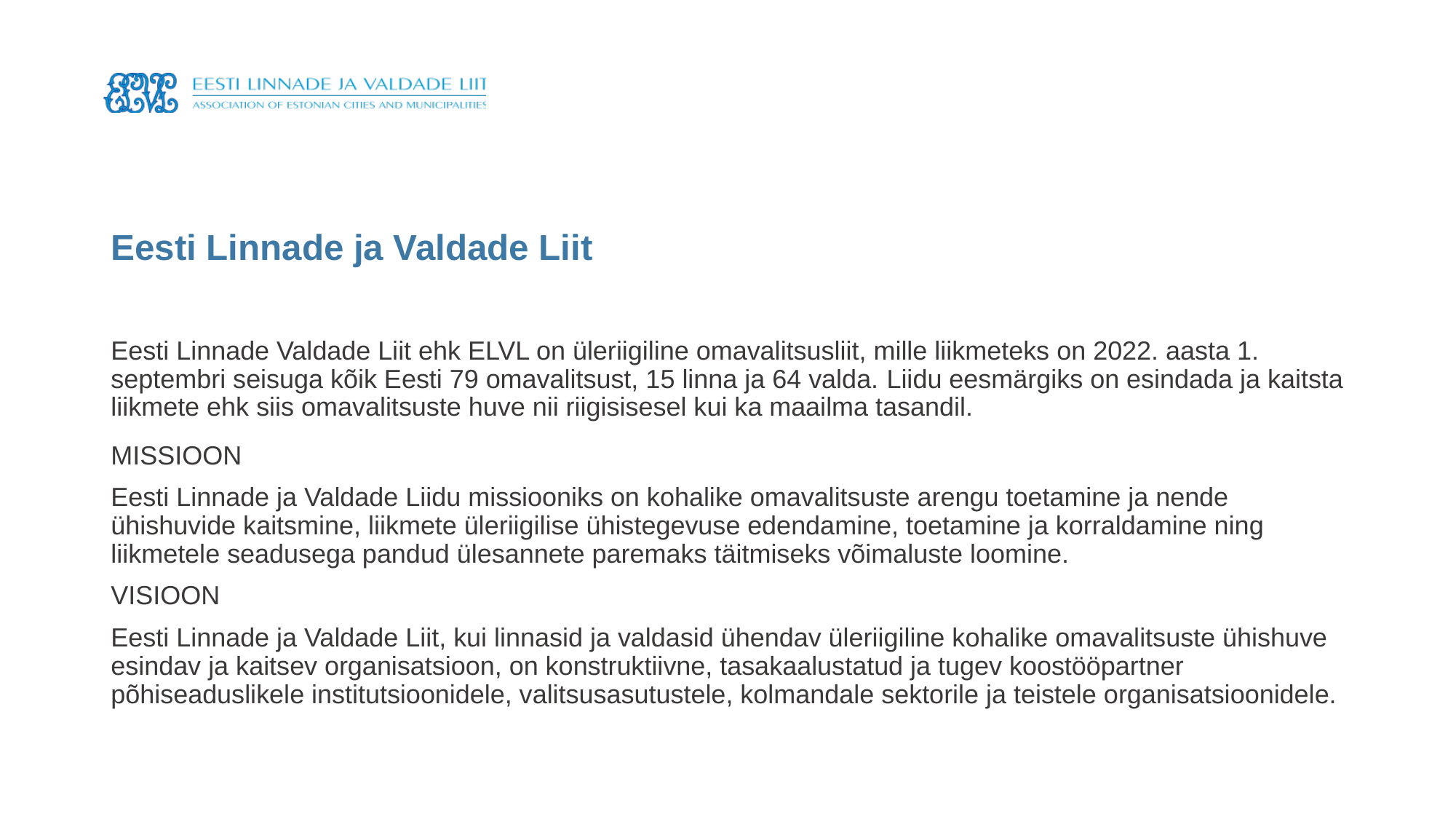

# Eesti Linnade ja Valdade Liit
Eesti Linnade Valdade Liit ehk ELVL on üleriigiline omavalitsusliit, mille liikmeteks on 2022. aasta 1. septembri seisuga kõik Eesti 79 omavalitsust, 15 linna ja 64 valda. Liidu eesmärgiks on esindada ja kaitsta liikmete ehk siis omavalitsuste huve nii riigisisesel kui ka maailma tasandil.
MISSIOON
Eesti Linnade ja Valdade Liidu missiooniks on kohalike omavalitsuste arengu toetamine ja nende ühishuvide kaitsmine, liikmete üleriigilise ühistegevuse edendamine, toetamine ja korraldamine ning liikmetele seadusega pandud ülesannete paremaks täitmiseks võimaluste loomine.
VISIOON
Eesti Linnade ja Valdade Liit, kui linnasid ja valdasid ühendav üleriigiline kohalike omavalitsuste ühishuve esindav ja kaitsev organisatsioon, on konstruktiivne, tasakaalustatud ja tugev koostööpartner põhiseaduslikele institutsioonidele, valitsusasutustele, kolmandale sektorile ja teistele organisatsioonidele.